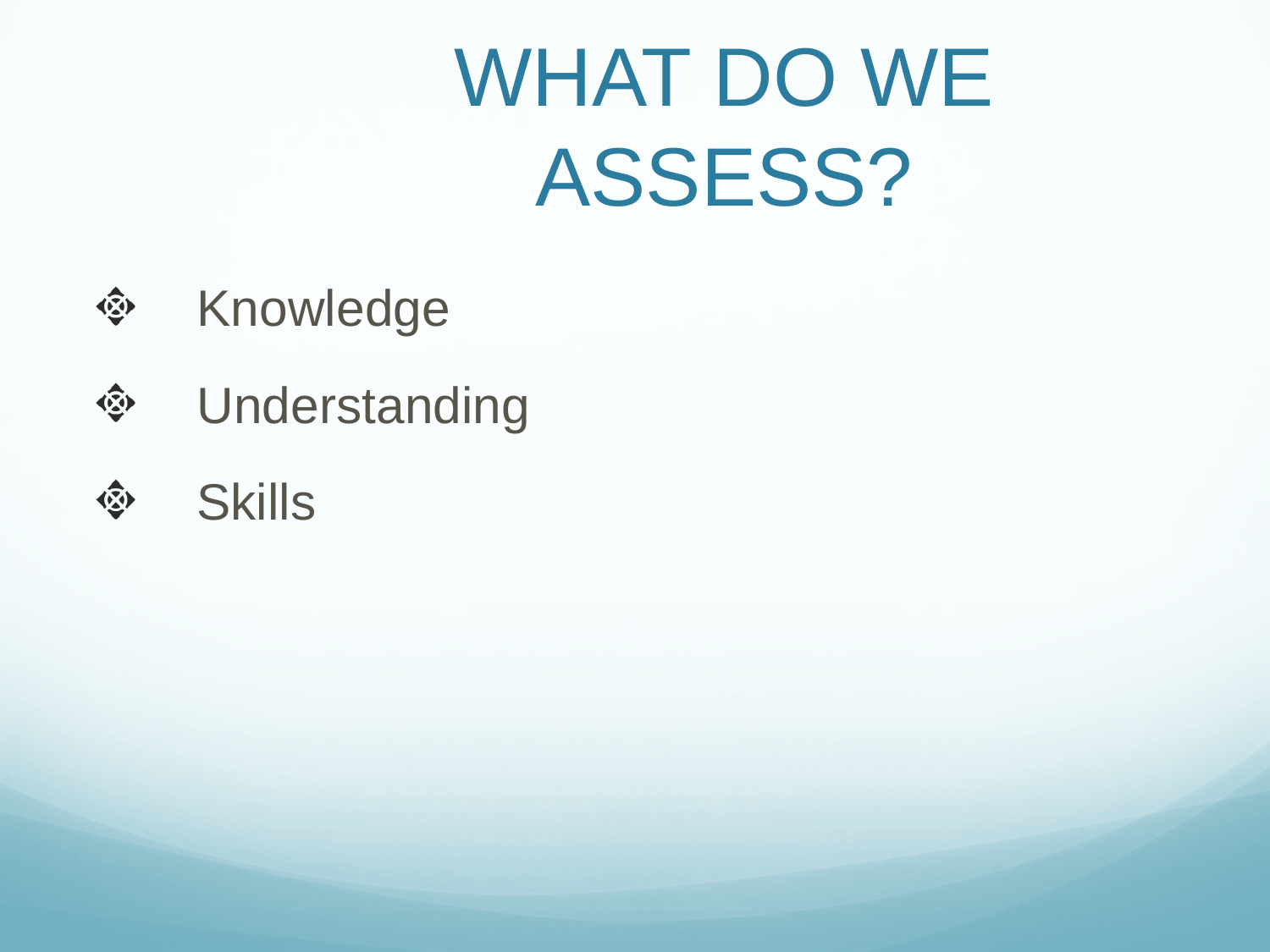

# what do we assess?
Knowledge
Understanding
Skills